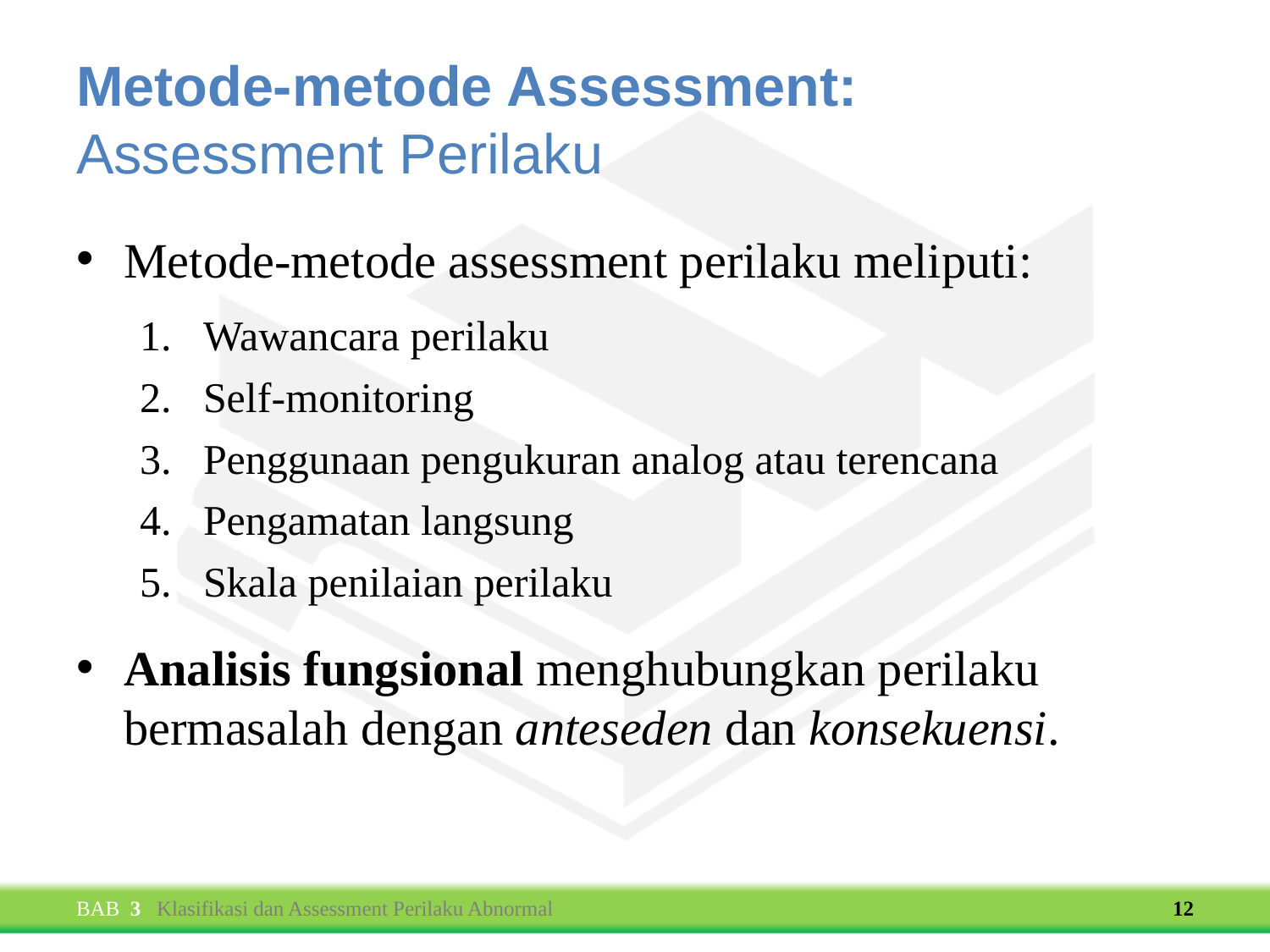

# Metode-metode Assessment: Assessment Perilaku
Metode-metode assessment perilaku meliputi:
Wawancara perilaku
Self-monitoring
Penggunaan pengukuran analog atau terencana
Pengamatan langsung
Skala penilaian perilaku
Analisis fungsional menghubungkan perilaku bermasalah dengan anteseden dan konsekuensi.

BAB  3   Klasifikasi dan Assessment Perilaku Abnormal
12